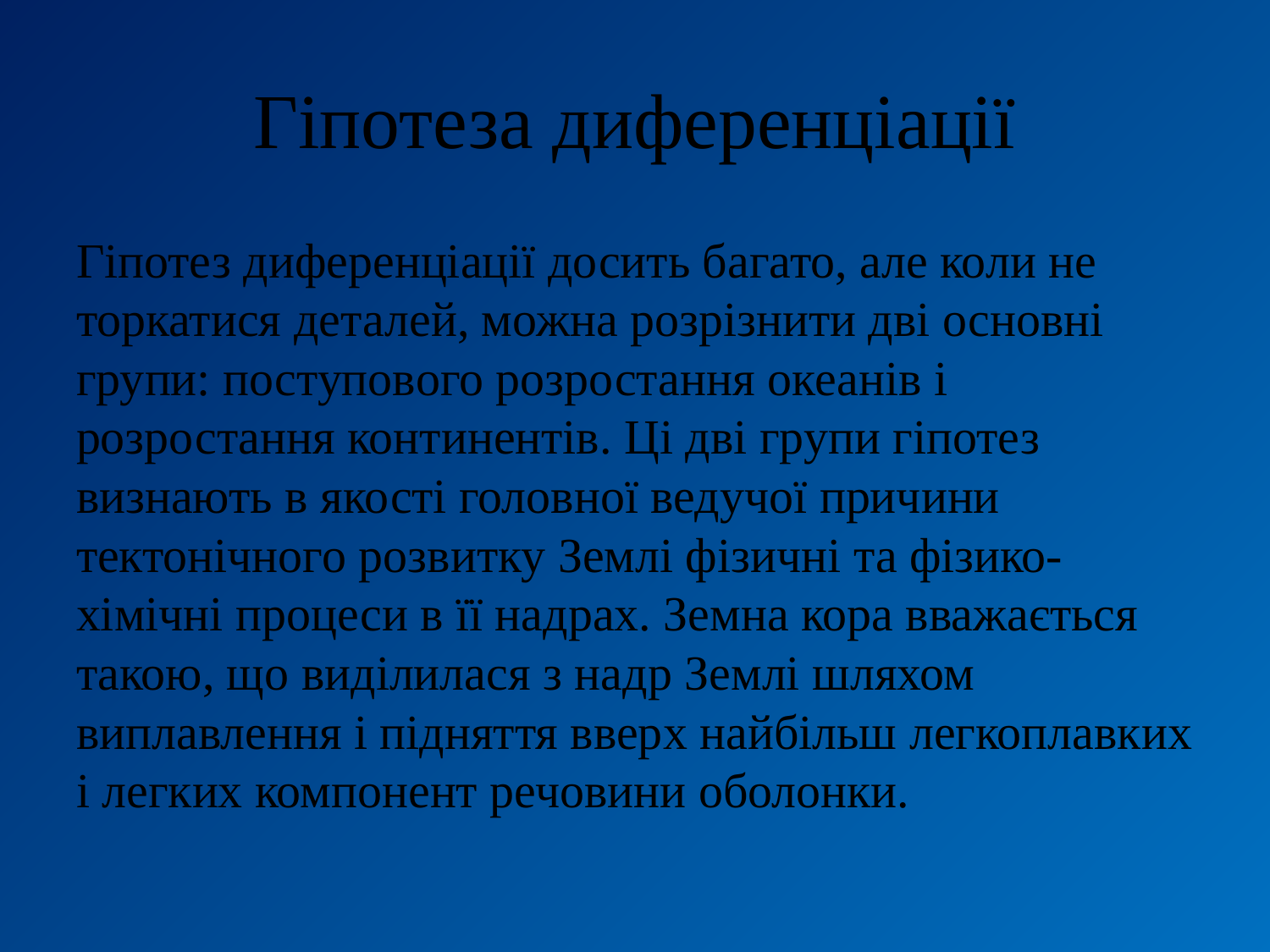

# Гіпотеза диференціації
Гіпотез диференціації досить багато, але коли не торкатися деталей, можна розрізнити дві основні групи: поступового розростання океанів і розростання континентів. Ці дві групи гіпотез визнають в якості головної ведучої причини тектонічного розвитку Землі фізичні та фізико-хімічні процеси в її надрах. Земна кора вважається такою, що виділилася з надр Землі шляхом виплавлення і підняття вверх найбільш легкоплавких і легких компонент речовини оболонки.